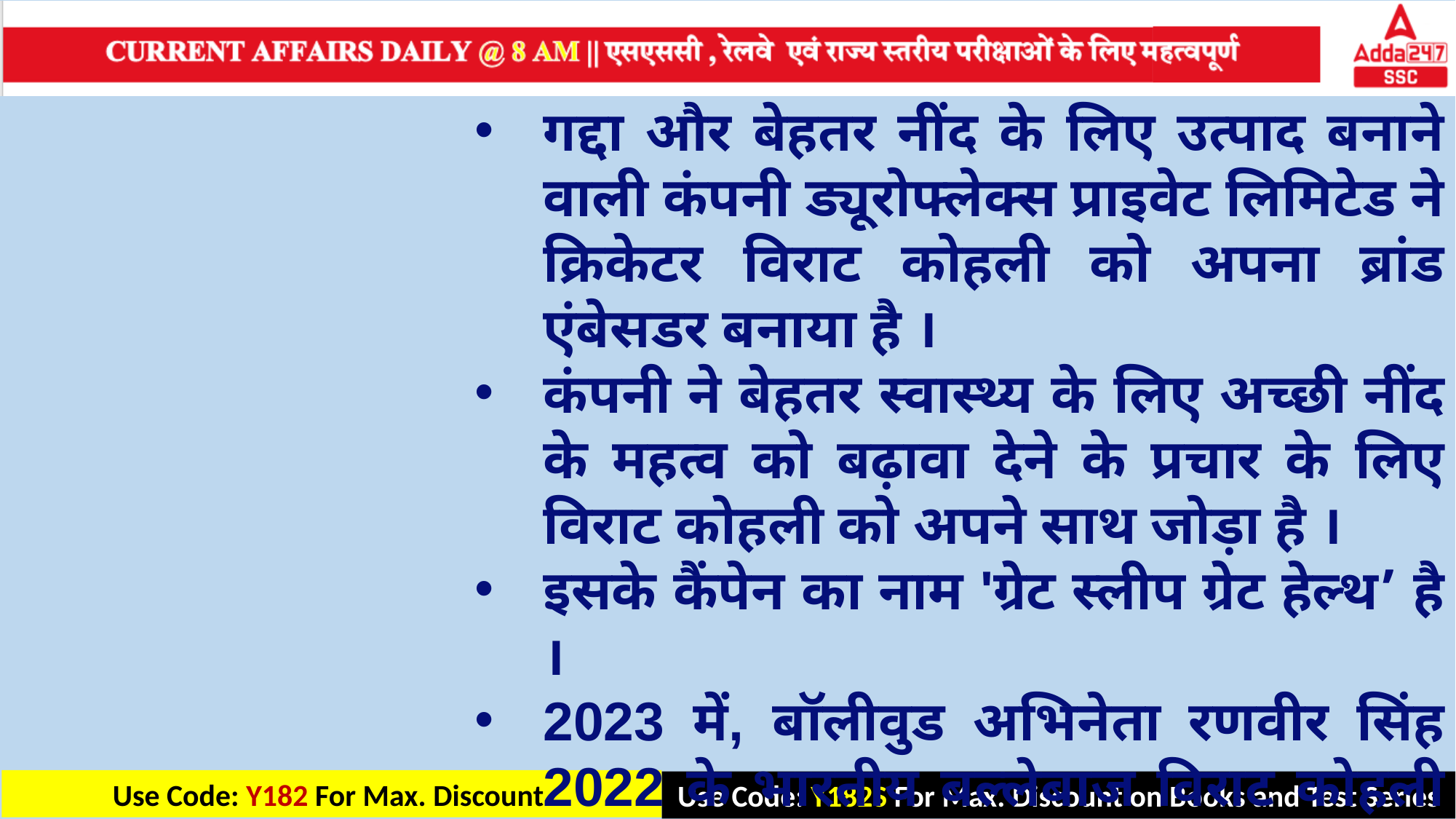

गद्दा और बेहतर नींद के लिए उत्पाद बनाने वाली कंपनी ड्यूरोफ्लेक्स प्राइवेट लिमिटेड ने क्रिकेटर विराट कोहली को अपना ब्रांड एंबेसडर बनाया है ।
कंपनी ने बेहतर स्वास्थ्य के लिए अच्छी नींद के महत्व को बढ़ावा देने के प्रचार के लिए विराट कोहली को अपने साथ जोड़ा है ।
इसके कैंपेन का नाम 'ग्रेट स्लीप ग्रेट हेल्थ’ है ।
2023 में, बॉलीवुड अभिनेता रणवीर सिंह 2022 के भारतीय बल्लेबाज विराट कोहली की जगह विज्ञापन के लिए सबसे मूल्यवान सेलिब्रिटी बन गए थे ।